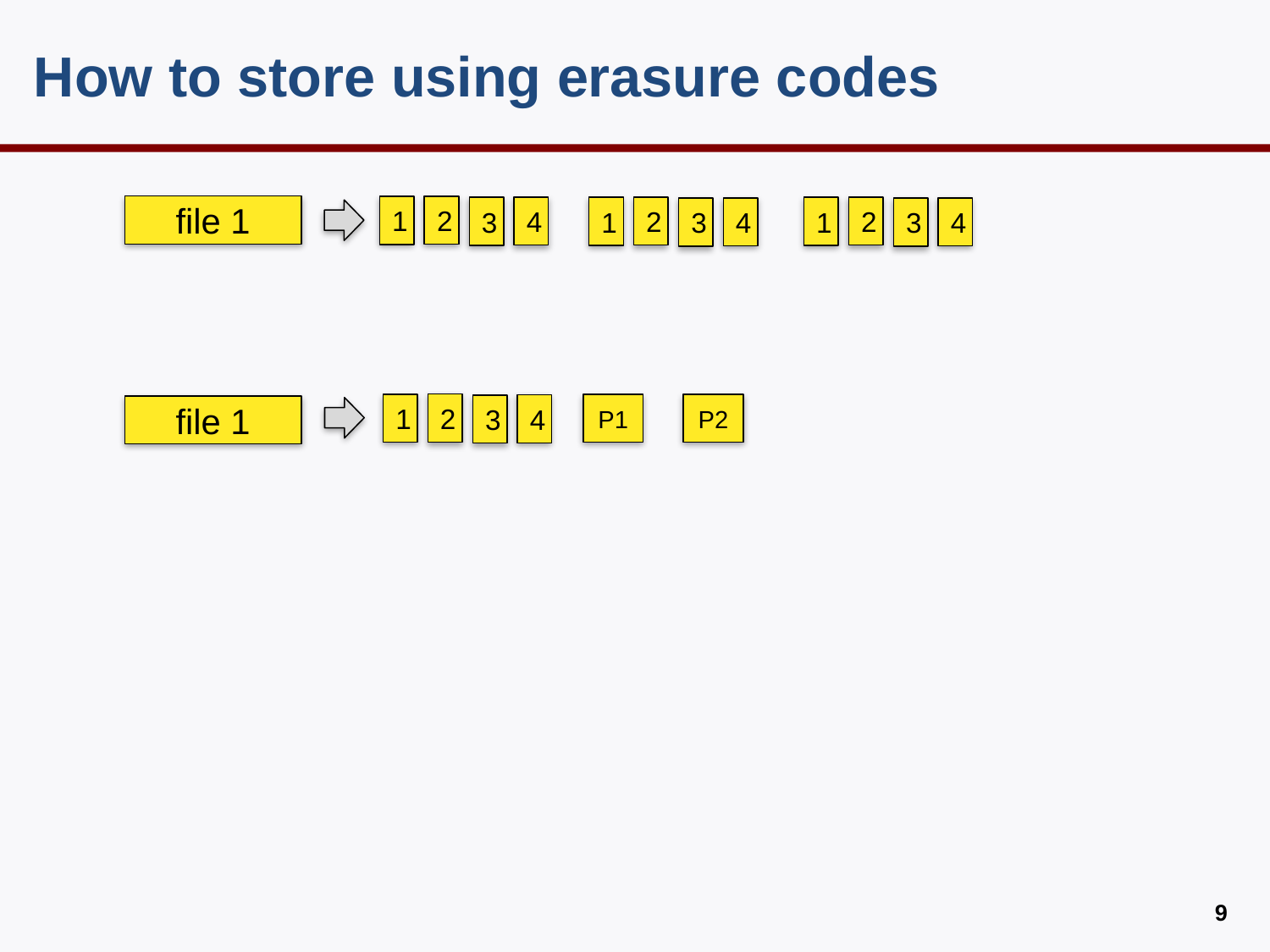

# How to store using erasure codes
file 1
2
1
4
2
2
1
1
4
4
3
3
3

2
1
P1
P2
4
3
file 1

9